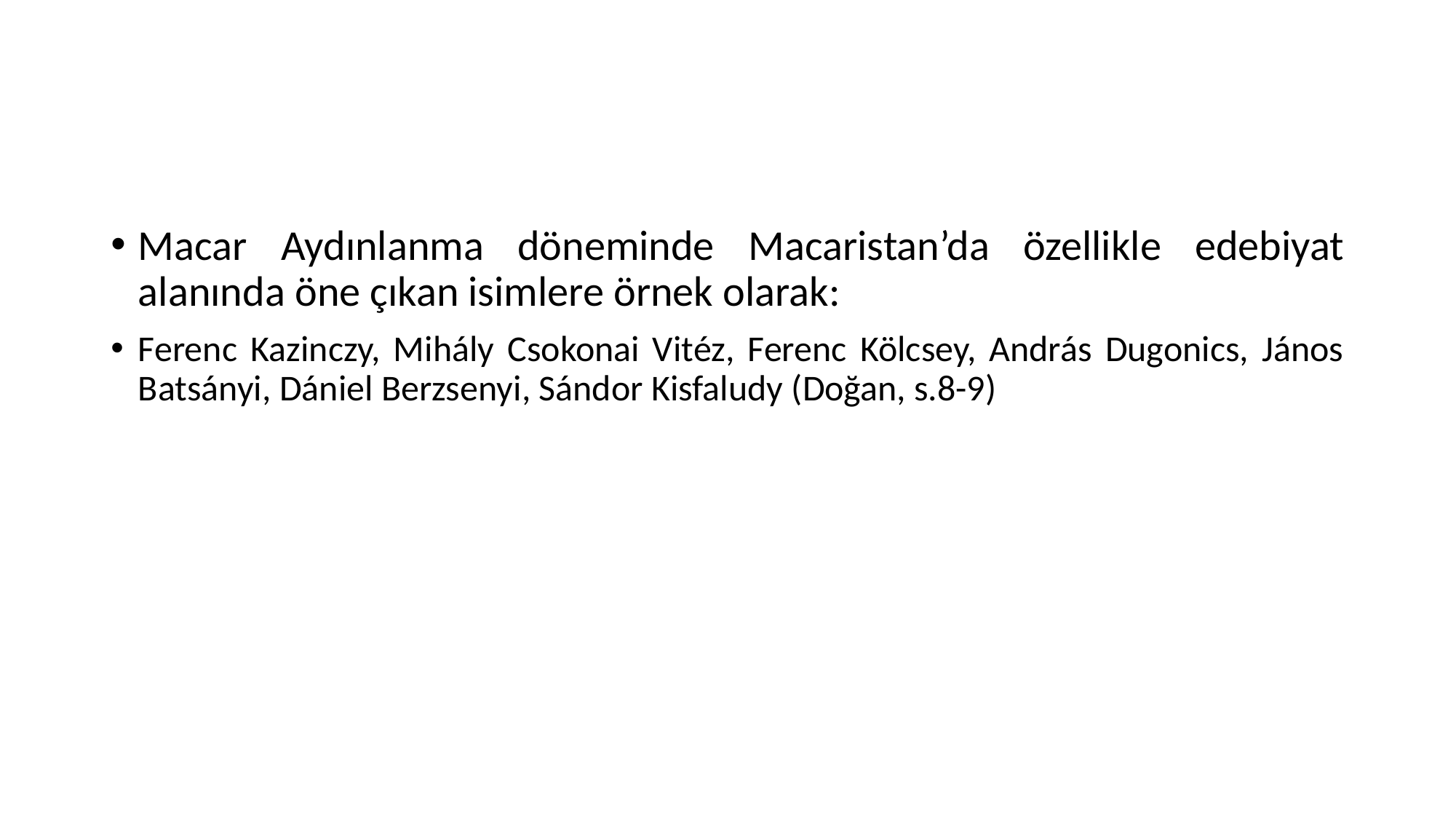

#
Macar Aydınlanma döneminde Macaristan’da özellikle edebiyat alanında öne çıkan isimlere örnek olarak:
Ferenc Kazinczy, Mihály Csokonai Vitéz, Ferenc Kölcsey, András Dugonics, János Batsányi, Dániel Berzsenyi, Sándor Kisfaludy (Doğan, s.8-9)